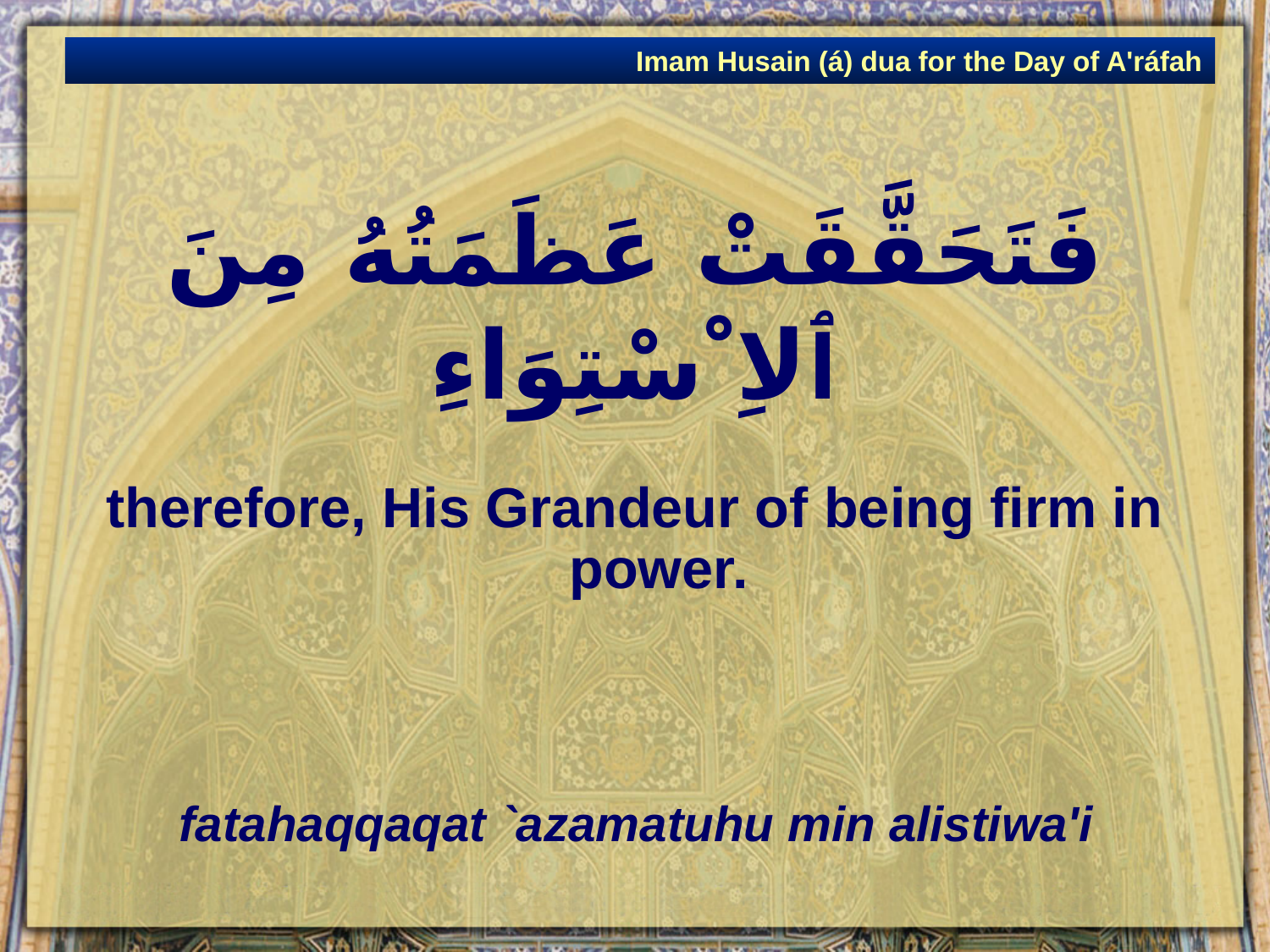

Imam Husain (á) dua for the Day of A'ráfah
# فَتَحَقَّقَتْ عَظَمَتُهُ مِنَ ٱلاِﹾسْتِوَاءِ
therefore, His Grandeur of being firm in power.
fatahaqqaqat `azamatuhu min alistiwa'i